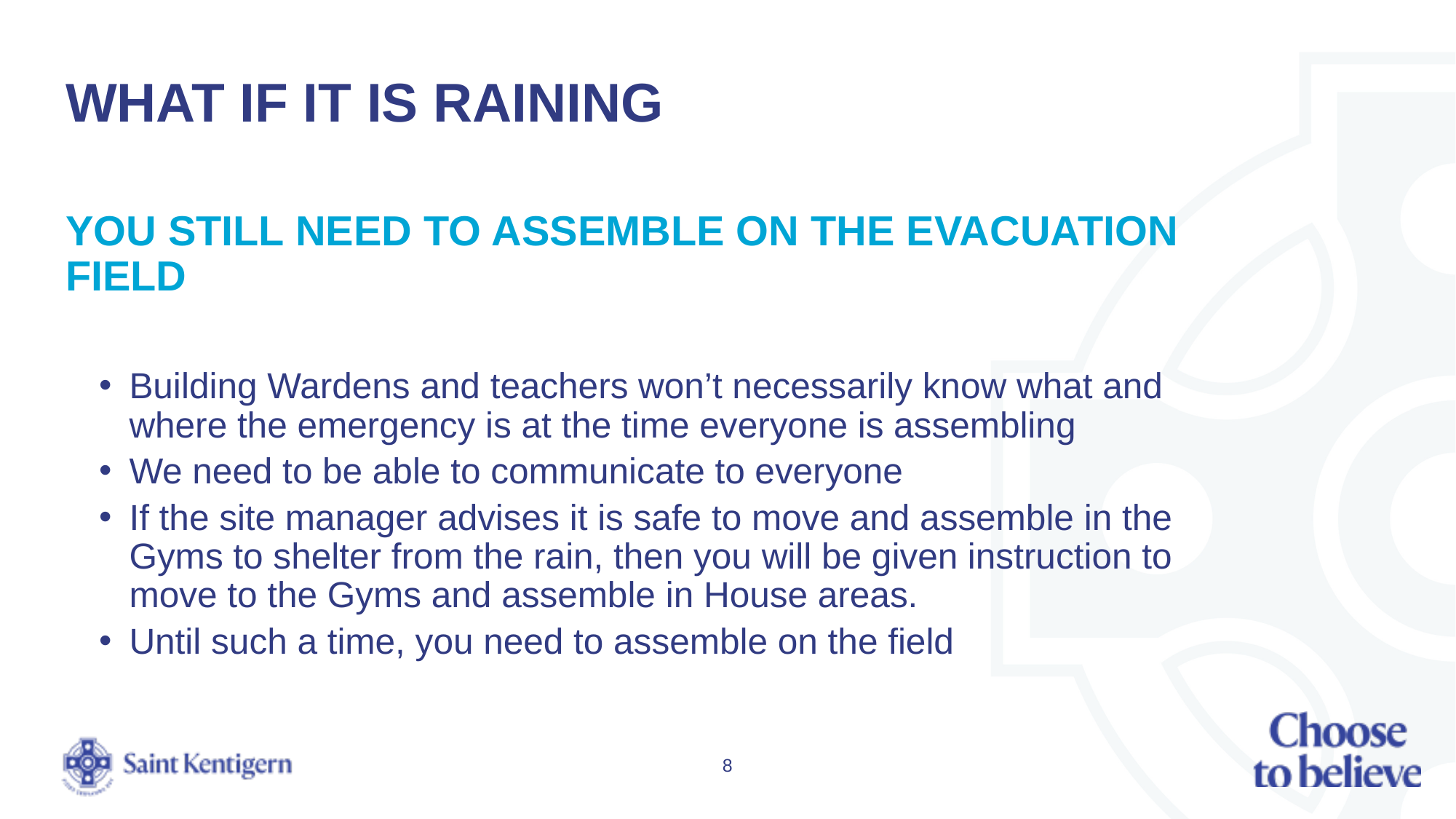

# What if it is raining
You still need to assemble on the evacuation field

Building Wardens and teachers won’t necessarily know what and where the emergency is at the time everyone is assembling
We need to be able to communicate to everyone
If the site manager advises it is safe to move and assemble in the Gyms to shelter from the rain, then you will be given instruction to move to the Gyms and assemble in House areas.
Until such a time, you need to assemble on the field
8